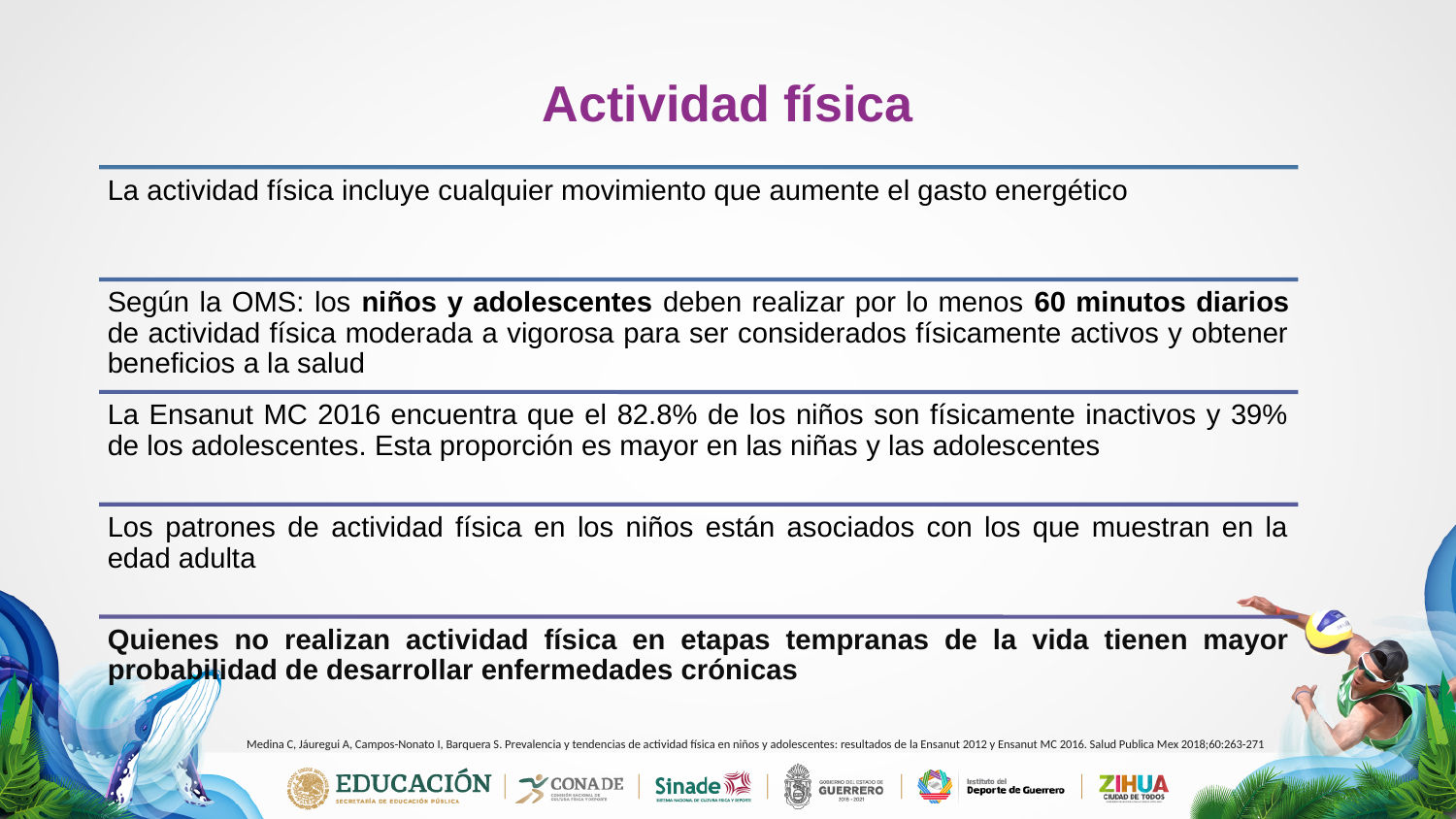

# Actividad física
La actividad física incluye cualquier movimiento que aumente el gasto energético
Según la OMS: los niños y adolescentes deben realizar por lo menos 60 minutos diarios de actividad física moderada a vigorosa para ser considerados físicamente activos y obtener beneficios a la salud
La Ensanut MC 2016 encuentra que el 82.8% de los niños son físicamente inactivos y 39% de los adolescentes. Esta proporción es mayor en las niñas y las adolescentes
Los patrones de actividad física en los niños están asociados con los que muestran en la edad adulta
Quienes no realizan actividad física en etapas tempranas de la vida tienen mayor probabilidad de desarrollar enfermedades crónicas
Medina C, Jáuregui A, Campos-Nonato I, Barquera S. Prevalencia y tendencias de actividad física en niños y adolescentes: resultados de la Ensanut 2012 y Ensanut MC 2016. Salud Publica Mex 2018;60:263-271